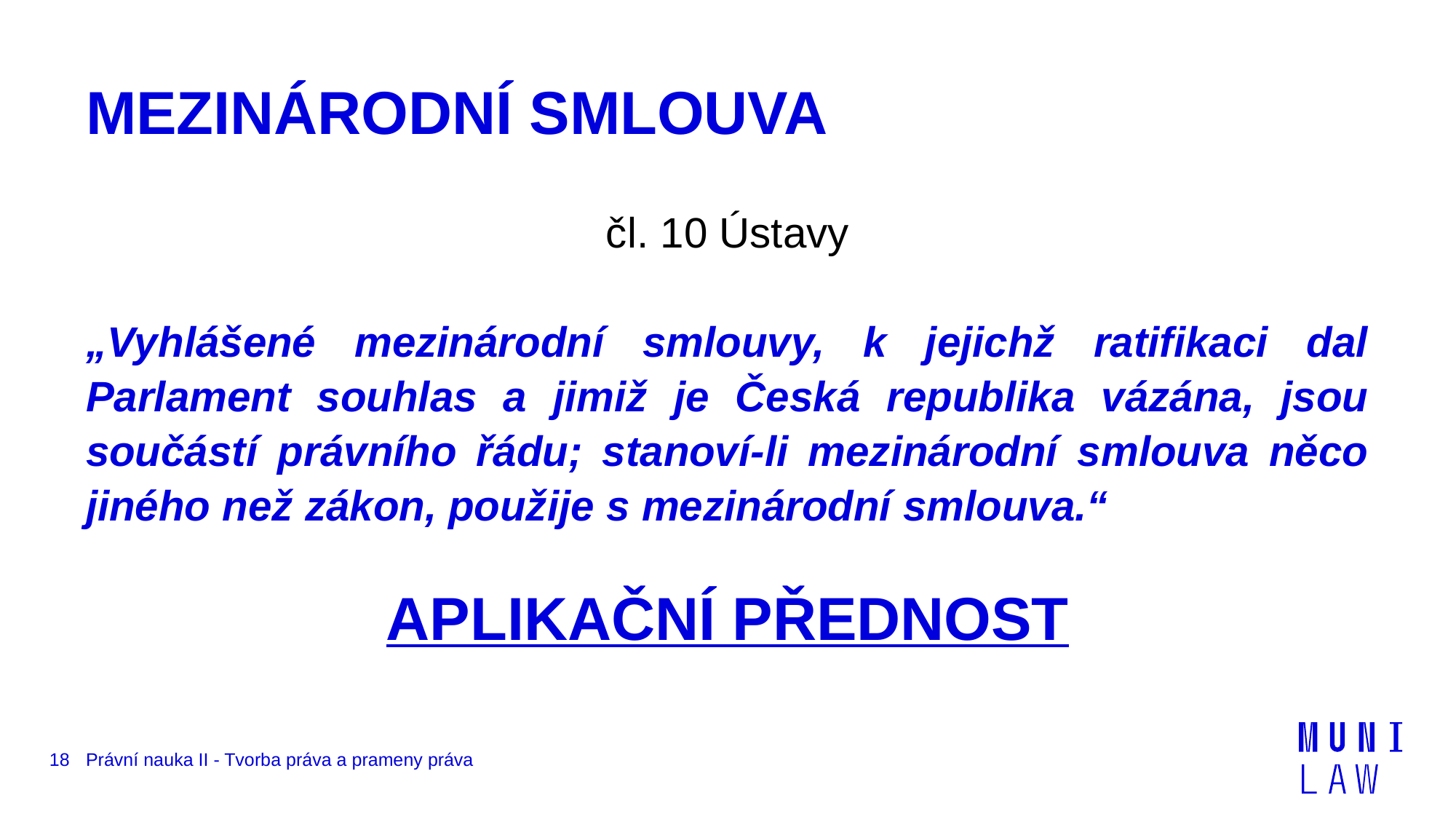

# MEZINÁRODNÍ SMLOUVA
čl. 10 Ústavy

„Vyhlášené mezinárodní smlouvy, k jejichž ratifikaci dal Parlament souhlas a jimiž je Česká republika vázána, jsou součástí právního řádu; stanoví-li mezinárodní smlouva něco jiného než zákon, použije s mezinárodní smlouva.“
APLIKAČNÍ PŘEDNOST
18
Právní nauka II - Tvorba práva a prameny práva